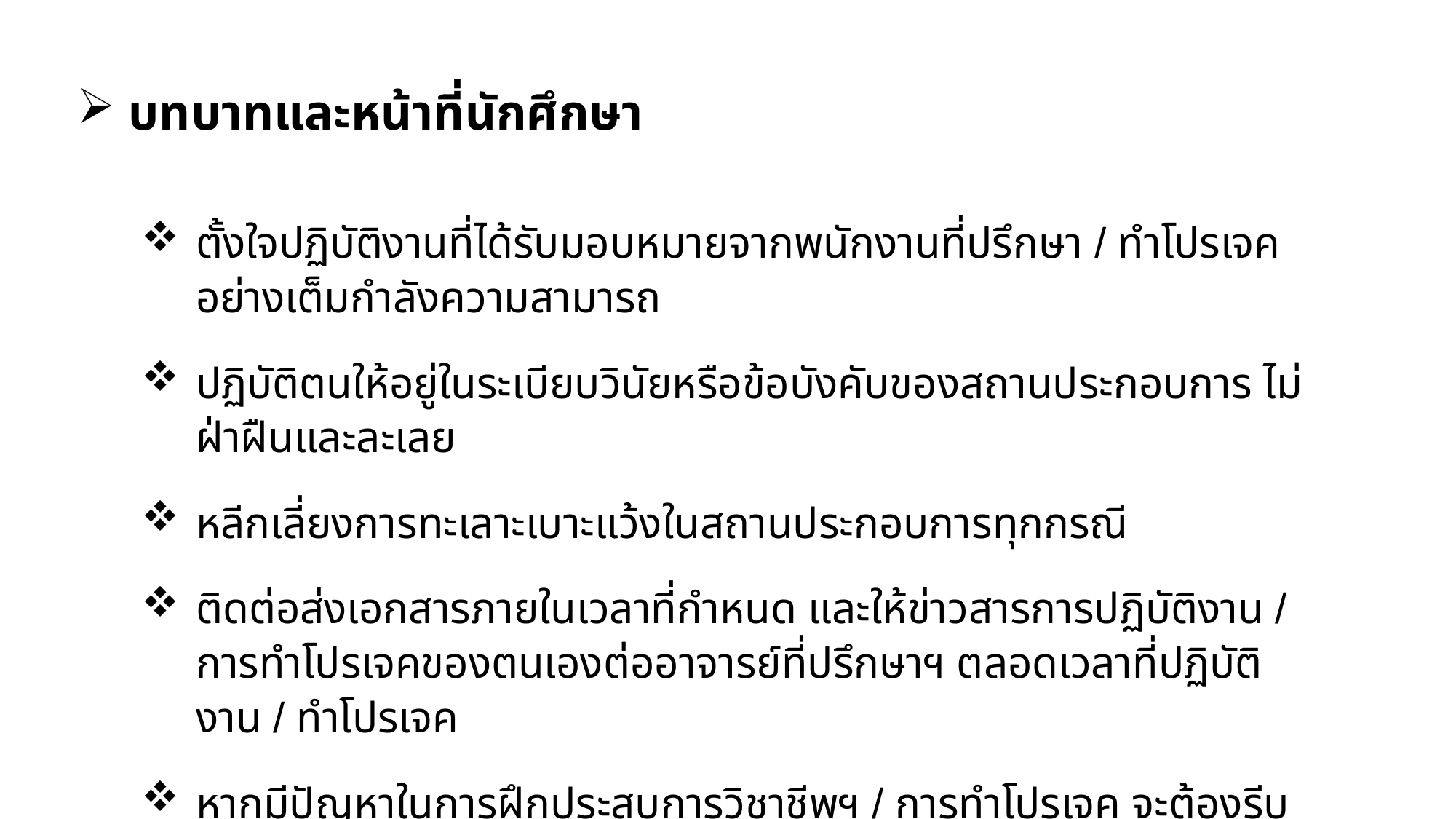

บทบาทและหน้าที่นักศึกษา

ตั้งใจปฏิบัติงานที่ได้รับมอบหมายจากพนักงานที่ปรึกษา / ทำโปรเจค อย่างเต็มกำลังความสามารถ

ปฏิบัติตนให้อยู่ในระเบียบวินัยหรือข้อบังคับของสถานประกอบการ ไม่ฝ่าฝืนและละเลย

หลีกเลี่ยงการทะเลาะเบาะแว้งในสถานประกอบการทุกกรณี

ติดต่อส่งเอกสารภายในเวลาที่กำหนด และให้ข่าวสารการปฏิบัติงาน / การทำโปรเจคของตนเองต่ออาจารย์ที่ปรึกษาฯ ตลอดเวลาที่ปฏิบัติงาน / ทำโปรเจค

หากมีปัญหาในการฝึกประสบการวิชาชีพฯ / การทำโปรเจค จะต้องรีบติดต่ออาจารย์ที่ปรึกษาฯ หรือฝ่ายฝึกประสบการวิชาชีพ แขนงวิชาการจัดการพัฒนาสังคม โดยทันที